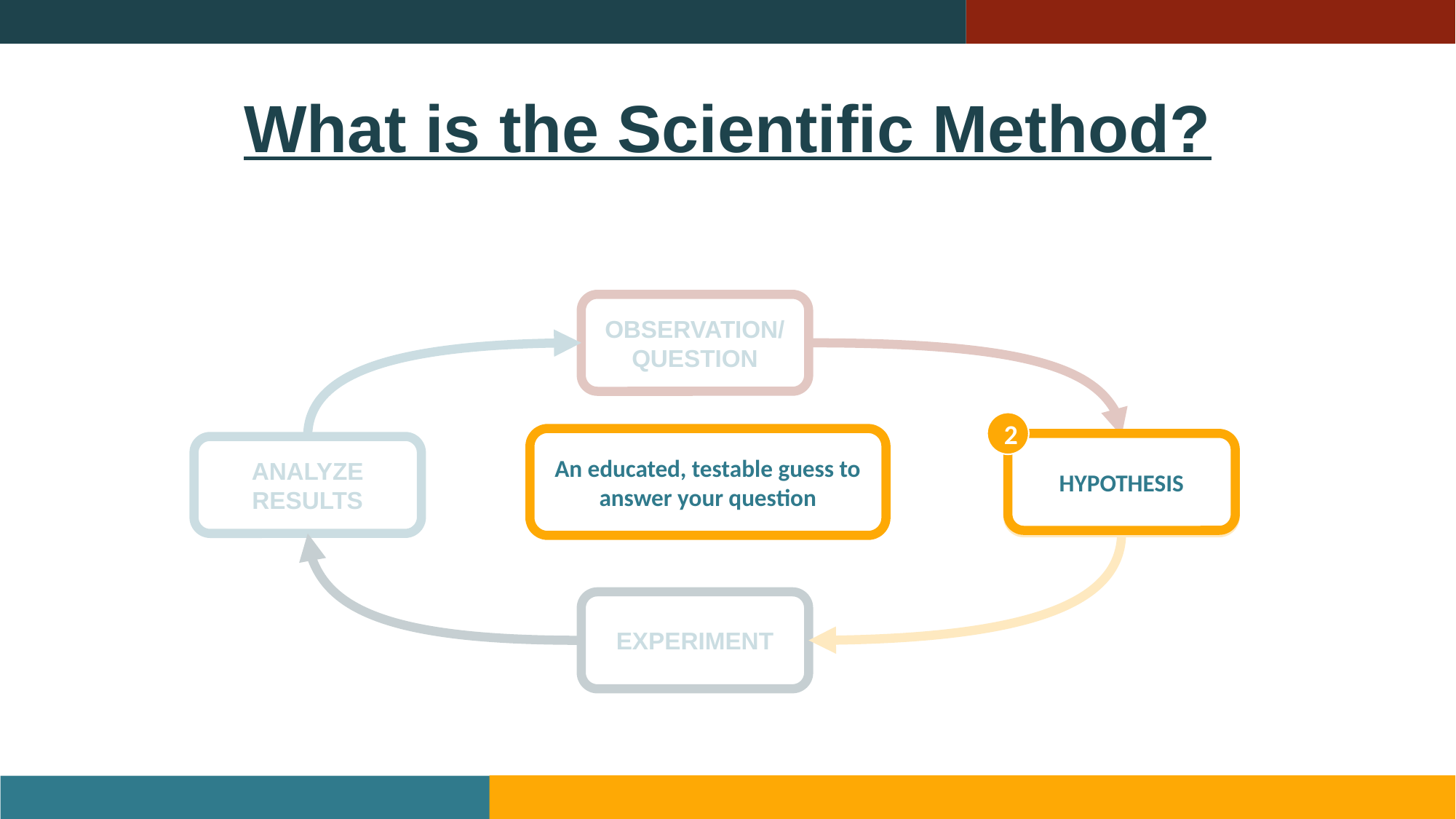

# What is the Scientific Method?

OBSERVATION/
QUESTION
2
An educated, testable guess to answer your question
HYPOTHESIS
HYPOTHESIS
ANALYZE RESULTS
EXPERIMENT